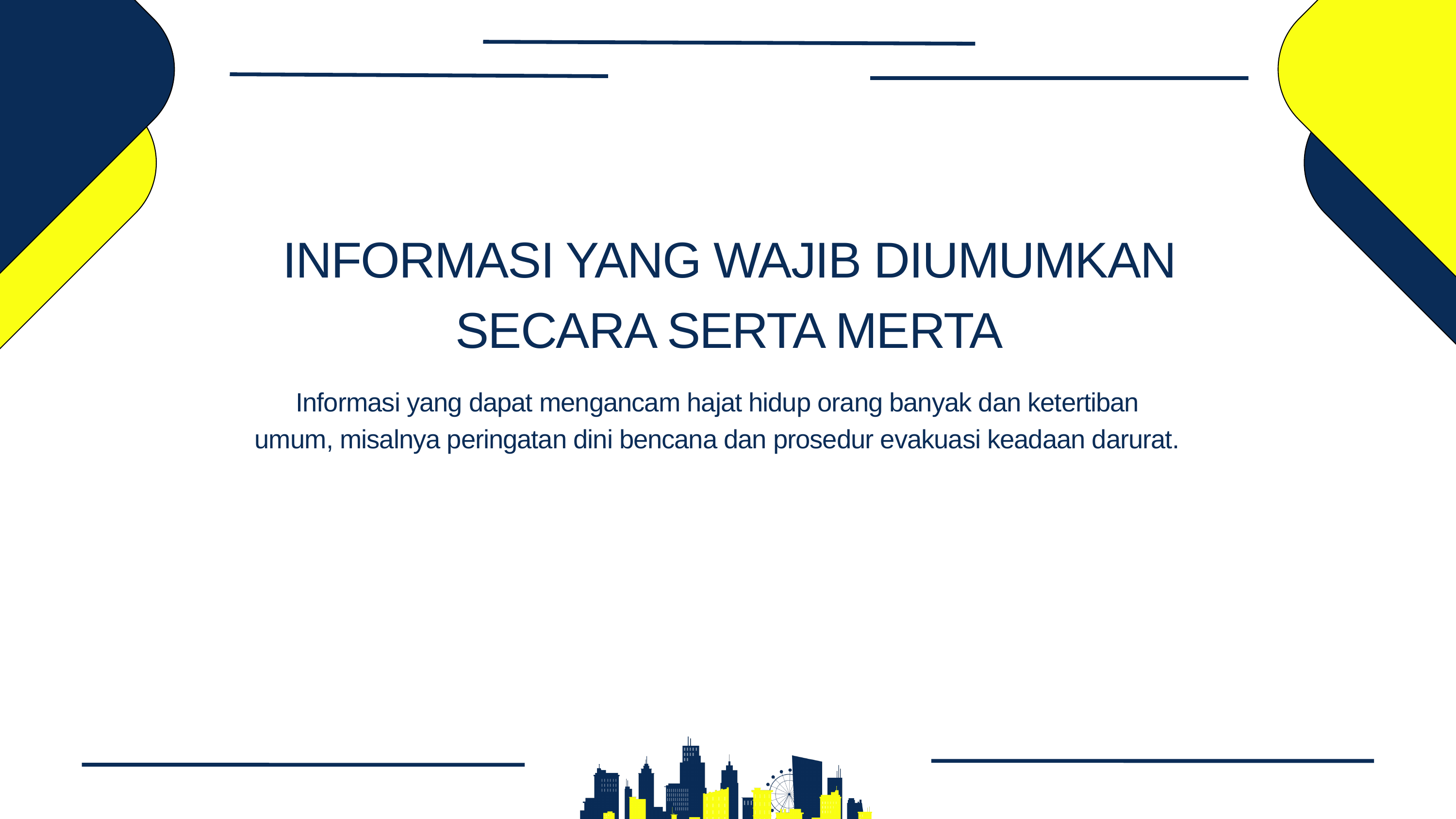

INFORMASI YANG WAJIB DIUMUMKAN SECARA SERTA MERTA
Informasi yang dapat mengancam hajat hidup orang banyak dan ketertiban umum, misalnya peringatan dini bencana dan prosedur evakuasi keadaan darurat.